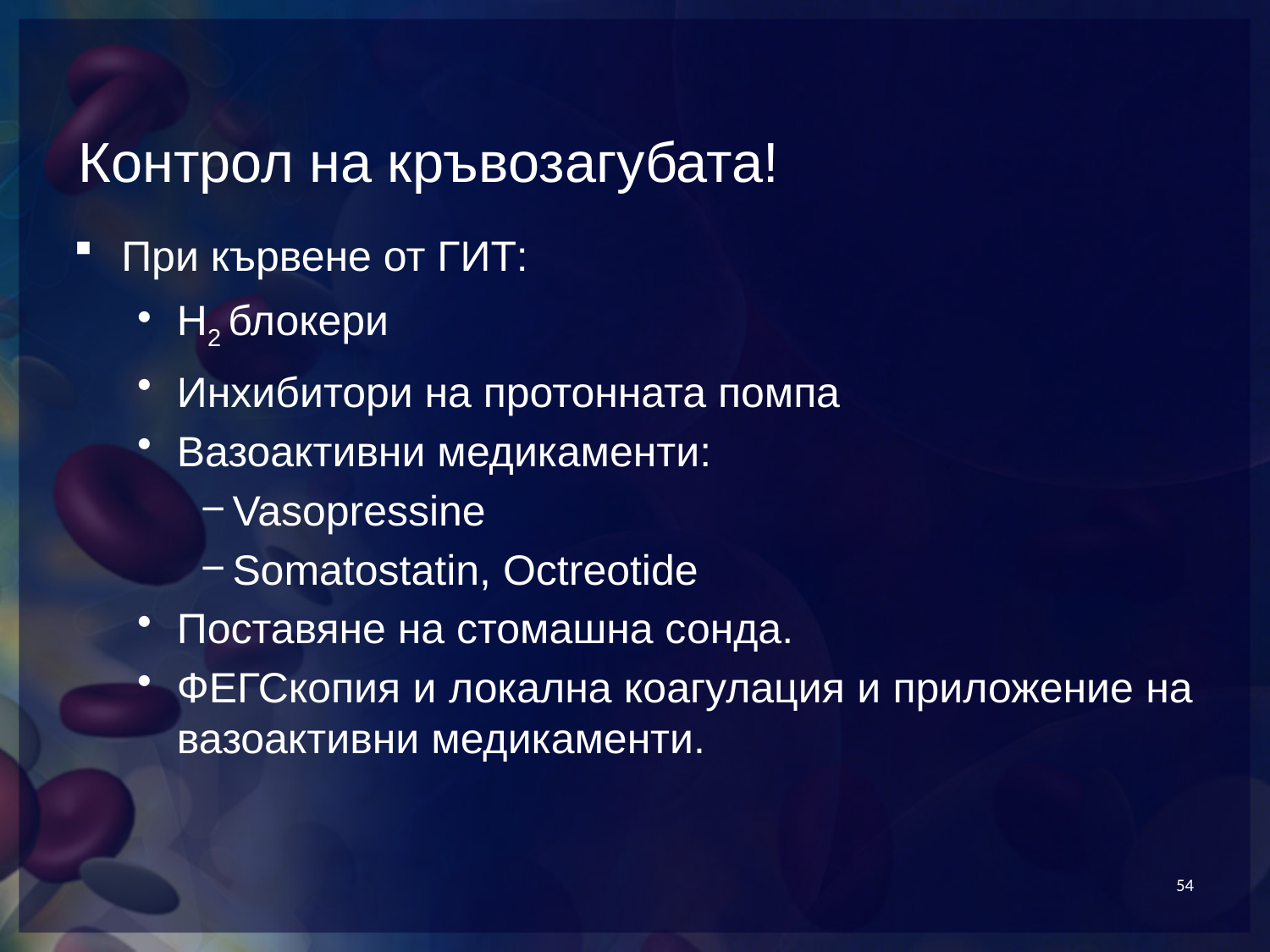

# Контрол на кръвозагубата!
При кървене от ГИТ:
Н2 блокери
Инхибитори на протонната помпа
Вазоактивни медикаменти:
Vasopressine
Somatostatin, Octreotide
Поставяне на стомашна сонда.
ФЕГСкопия и локална коагулация и приложение на вазоактивни медикаменти.
54